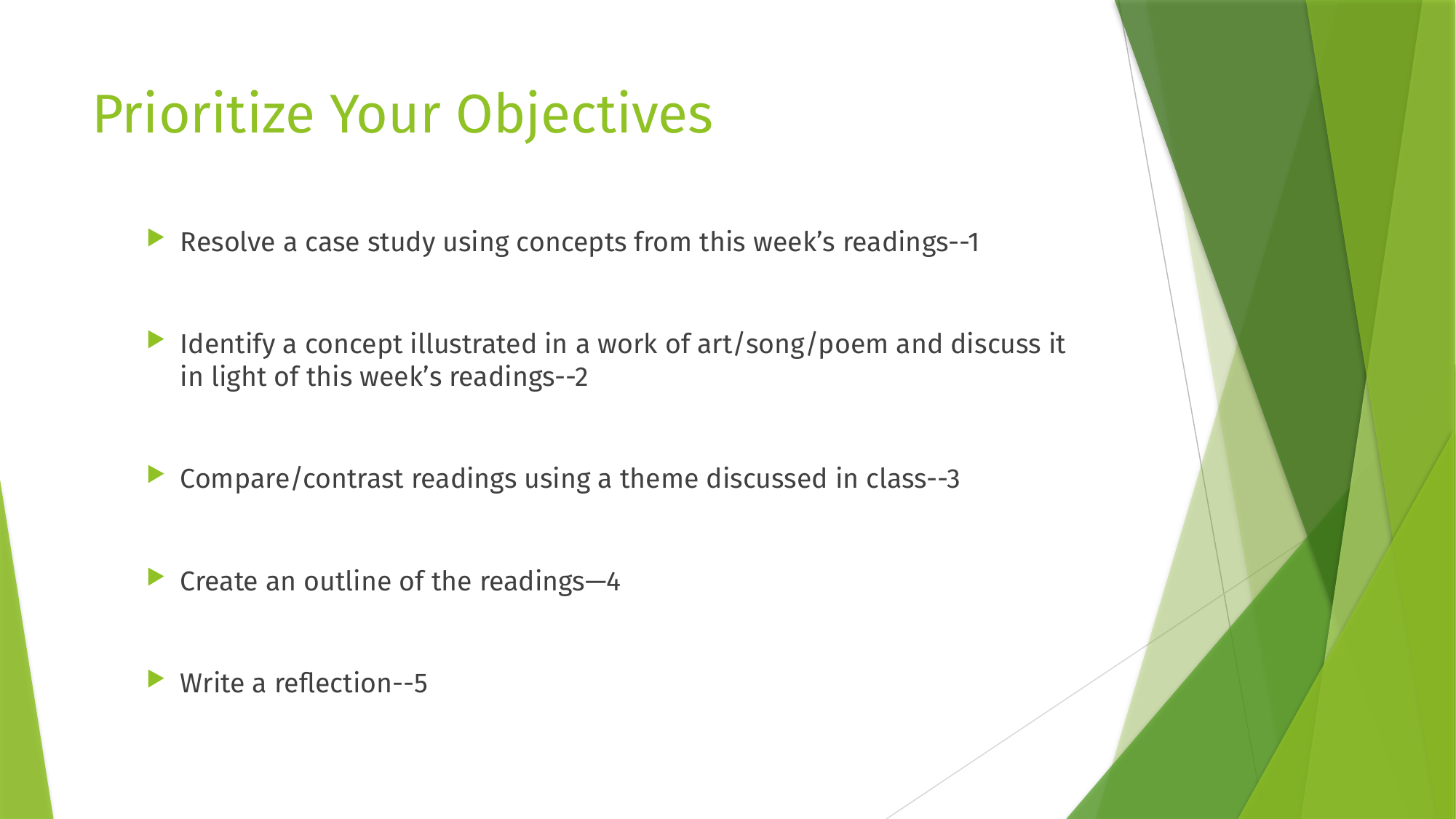

# Prioritize Your Objectives
Resolve a case study using concepts from this week’s readings--1

Identify a concept illustrated in a work of art/song/poem and discuss it in light of this week’s readings--2

Compare/contrast readings using a theme discussed in class--3

Create an outline of the readings—4

Write a reflection--5